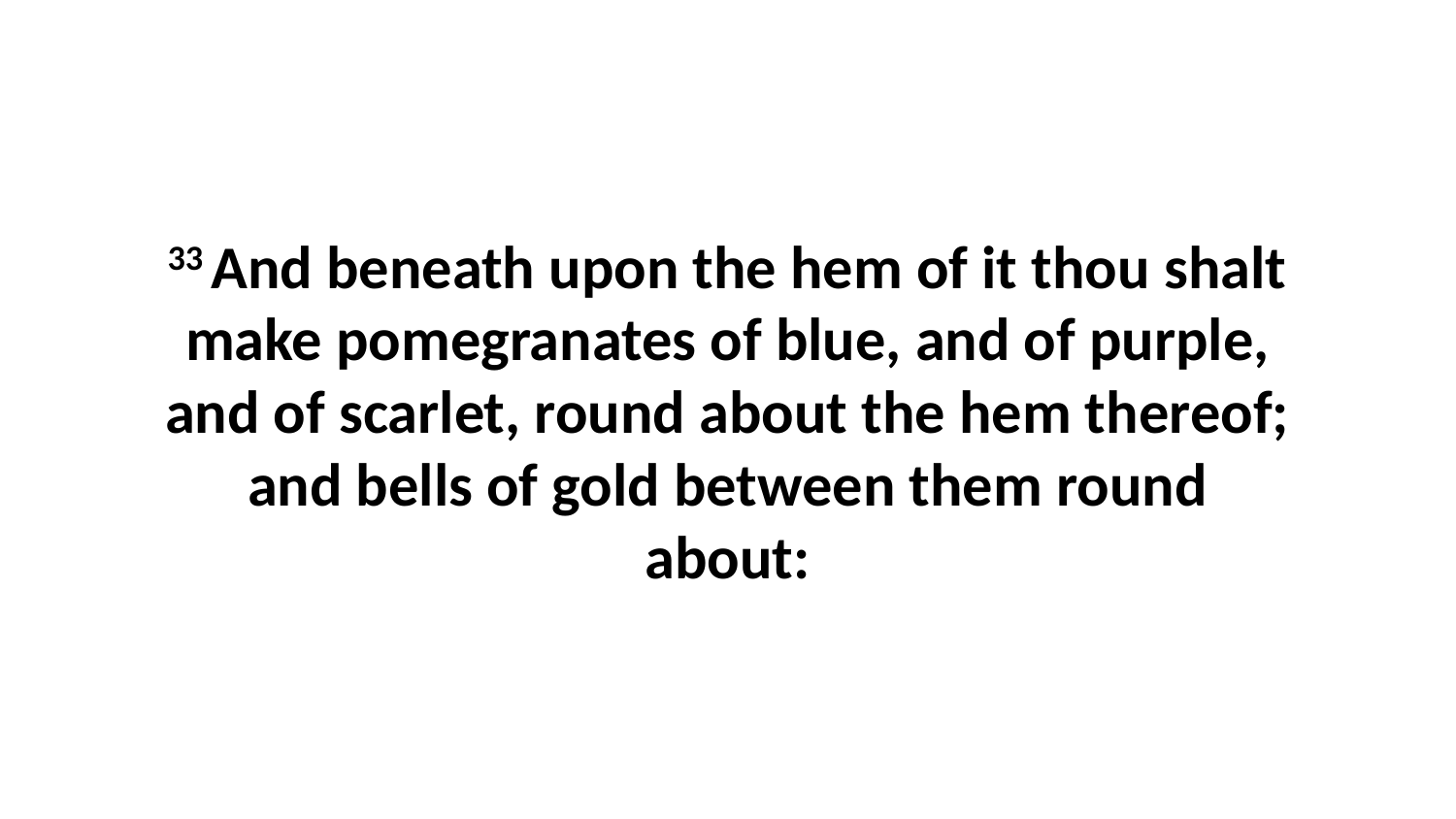

33 And beneath upon the hem of it thou shalt make pomegranates of blue, and of purple, and of scarlet, round about the hem thereof; and bells of gold between them round about: